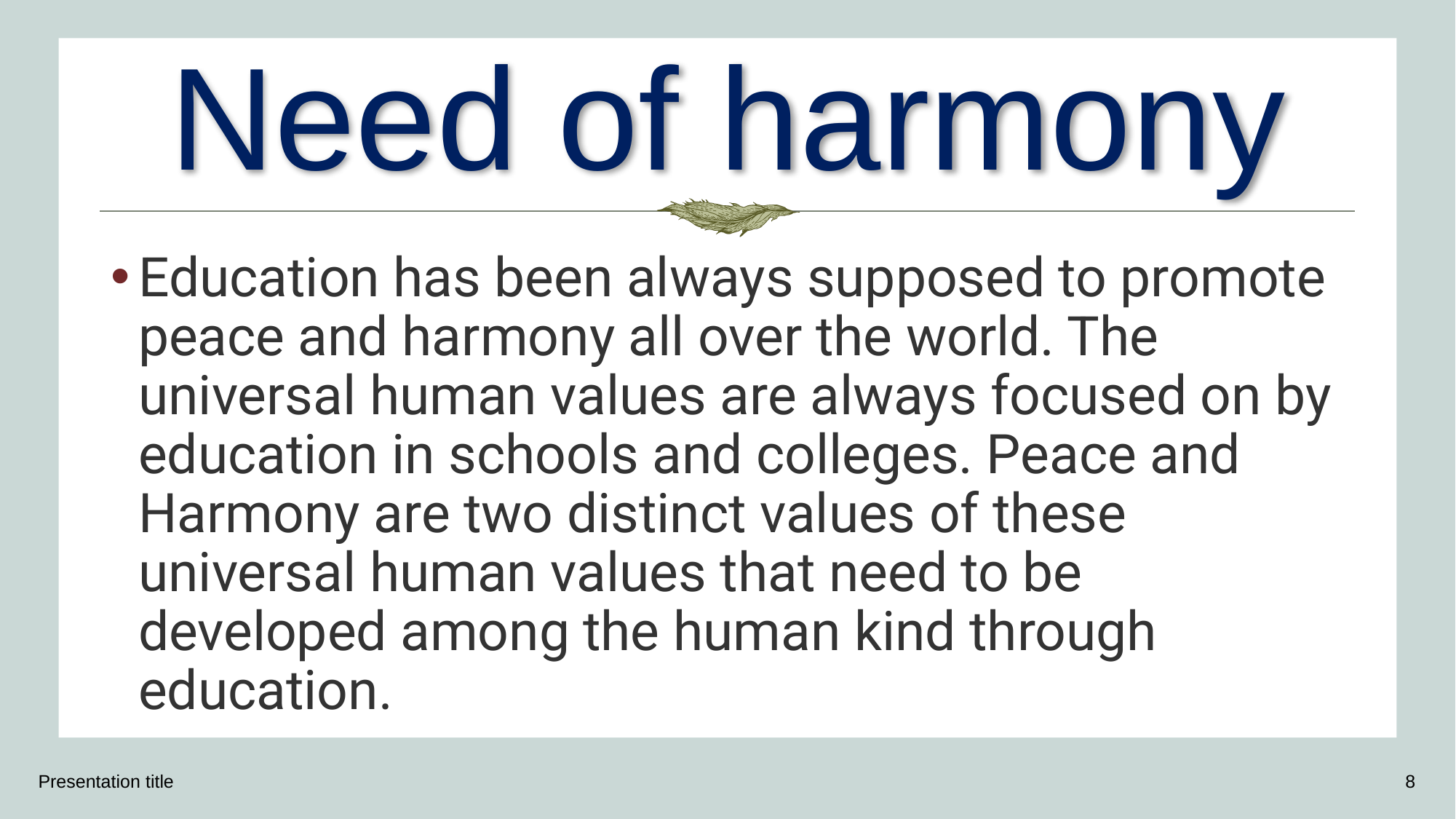

# Need of harmony
Education has been always supposed to promote peace and harmony all over the world. The universal human values are always focused on by education in schools and colleges. Peace and Harmony are two distinct values of these universal human values that need to be developed among the human kind through education.
Presentation title
8